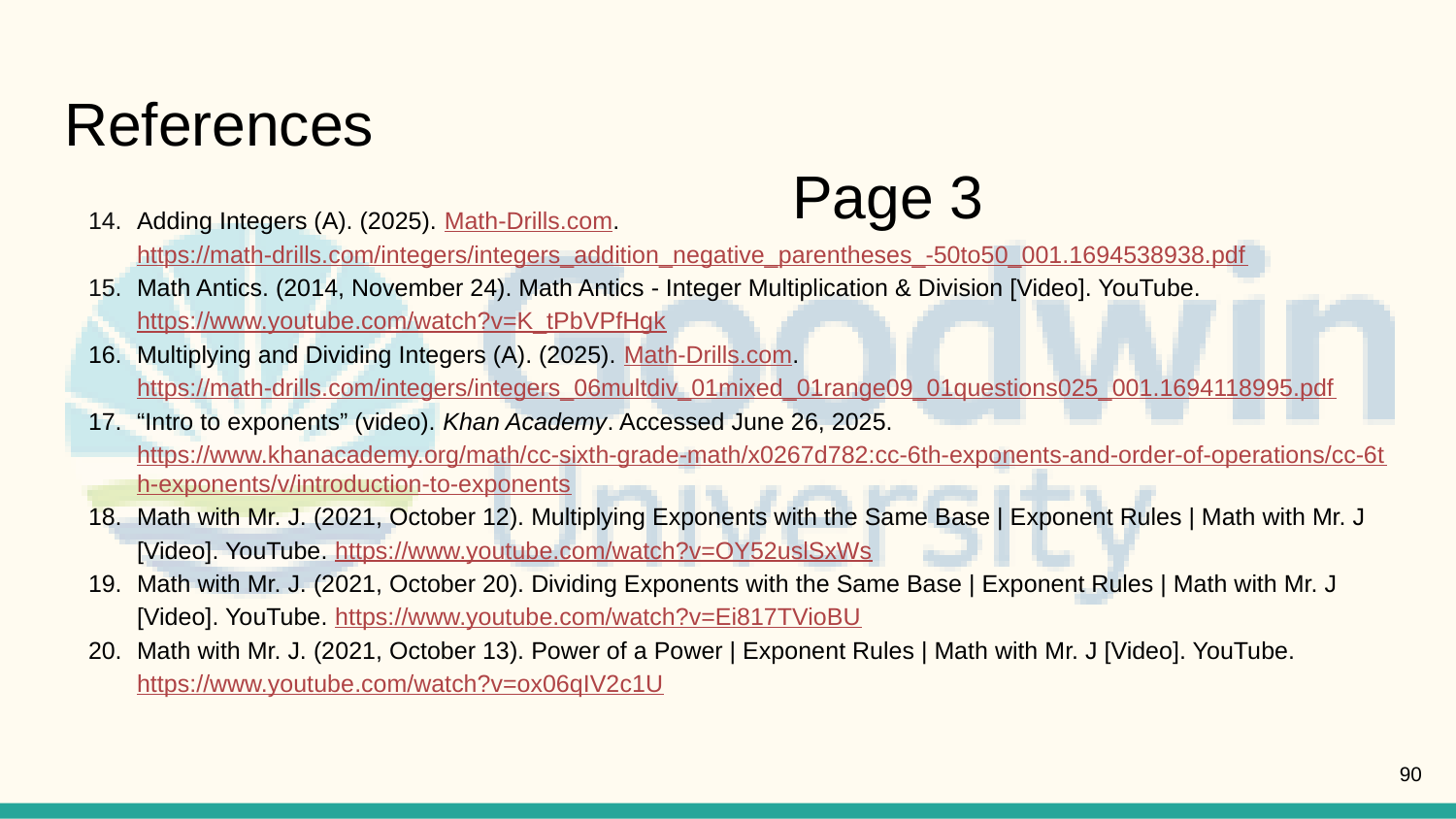

# References												Page 3
Adding Integers (A). (2025). Math-Drills.com. https://math-drills.com/integers/integers_addition_negative_parentheses_-50to50_001.1694538938.pdf
Math Antics. (2014, November 24). Math Antics - Integer Multiplication & Division [Video]. YouTube. https://www.youtube.com/watch?v=K_tPbVPfHgk
Multiplying and Dividing Integers (A). (2025). Math-Drills.com. https://math-drills.com/integers/integers_06multdiv_01mixed_01range09_01questions025_001.1694118995.pdf
“Intro to exponents” (video). Khan Academy. Accessed June 26, 2025. https://www.khanacademy.org/math/cc-sixth-grade-math/x0267d782:cc-6th-exponents-and-order-of-operations/cc-6th-exponents/v/introduction-to-exponents
Math with Mr. J. (2021, October 12). Multiplying Exponents with the Same Base | Exponent Rules | Math with Mr. J [Video]. YouTube. https://www.youtube.com/watch?v=OY52uslSxWs
Math with Mr. J. (2021, October 20). Dividing Exponents with the Same Base | Exponent Rules | Math with Mr. J [Video]. YouTube. https://www.youtube.com/watch?v=Ei817TVioBU
Math with Mr. J. (2021, October 13). Power of a Power | Exponent Rules | Math with Mr. J [Video]. YouTube. https://www.youtube.com/watch?v=ox06qIV2c1U
90